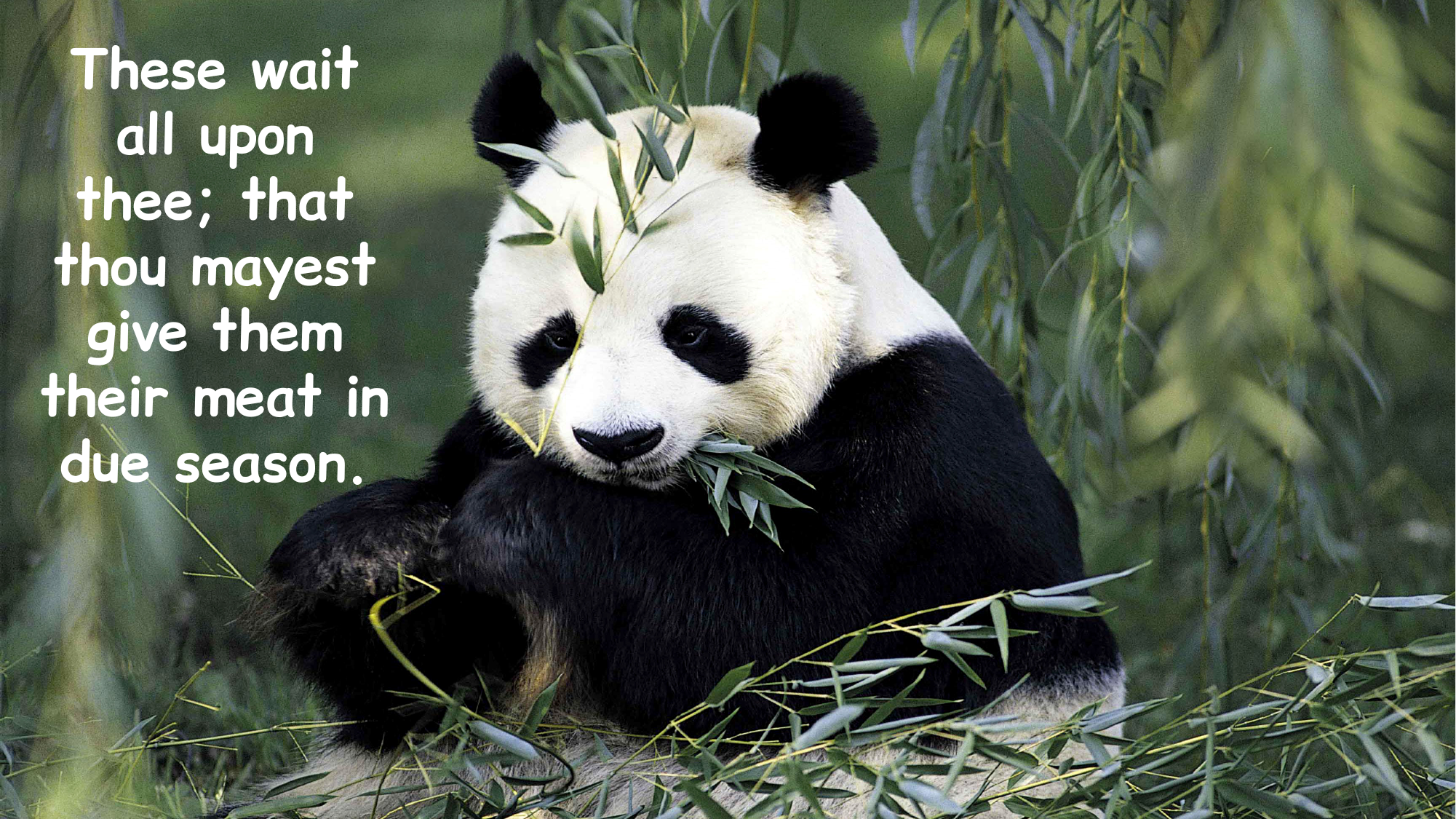

These wait all upon thee; that thou mayest give them their meat in due season.